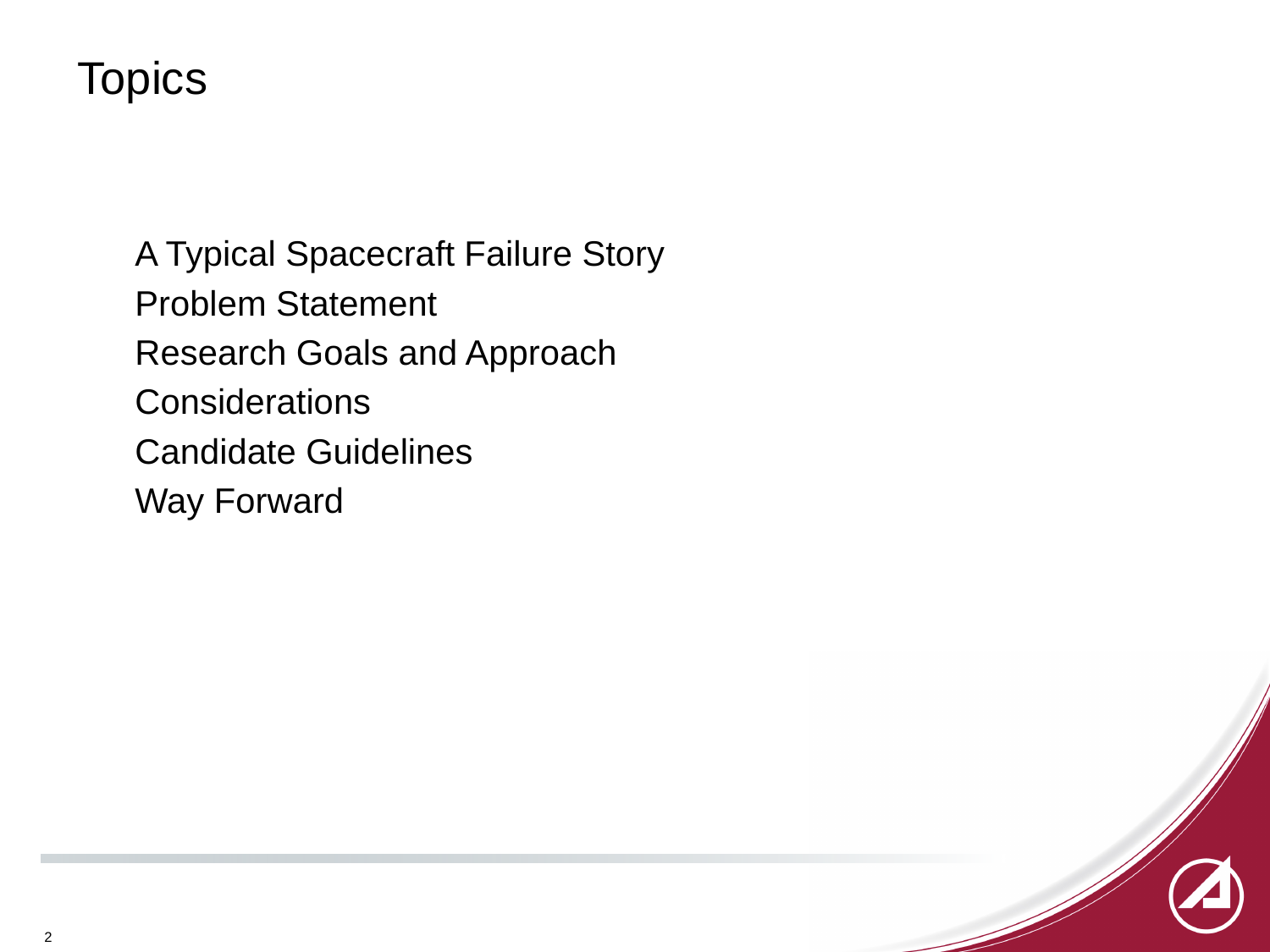

# Topics
A Typical Spacecraft Failure Story
Problem Statement
Research Goals and Approach
Considerations
Candidate Guidelines
Way Forward